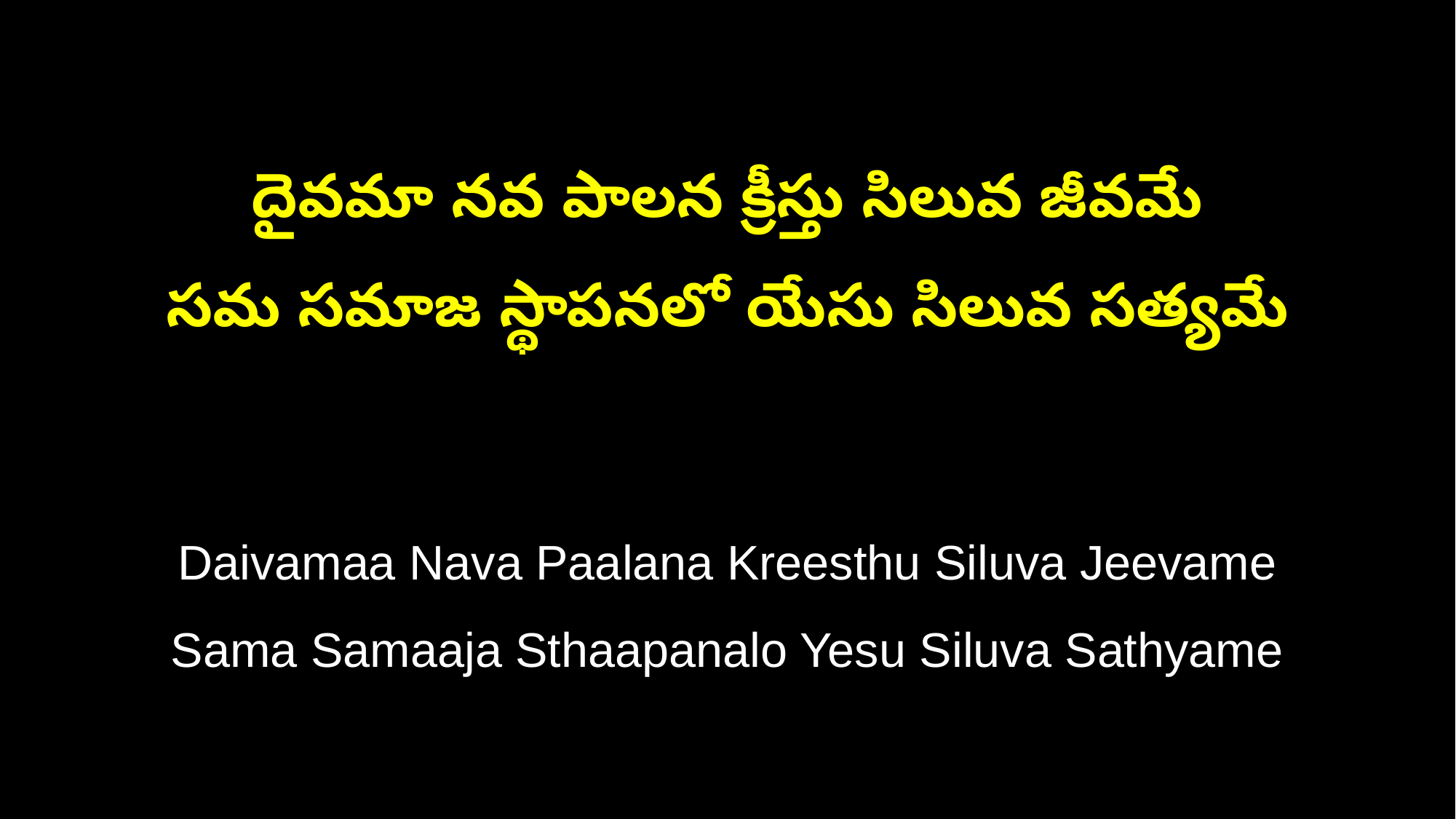

దైవమా నవ పాలన క్రీస్తు సిలువ జీవమే
సమ సమాజ స్థాపనలో యేసు సిలువ సత్యమే
Daivamaa Nava Paalana Kreesthu Siluva Jeevame
Sama Samaaja Sthaapanalo Yesu Siluva Sathyame